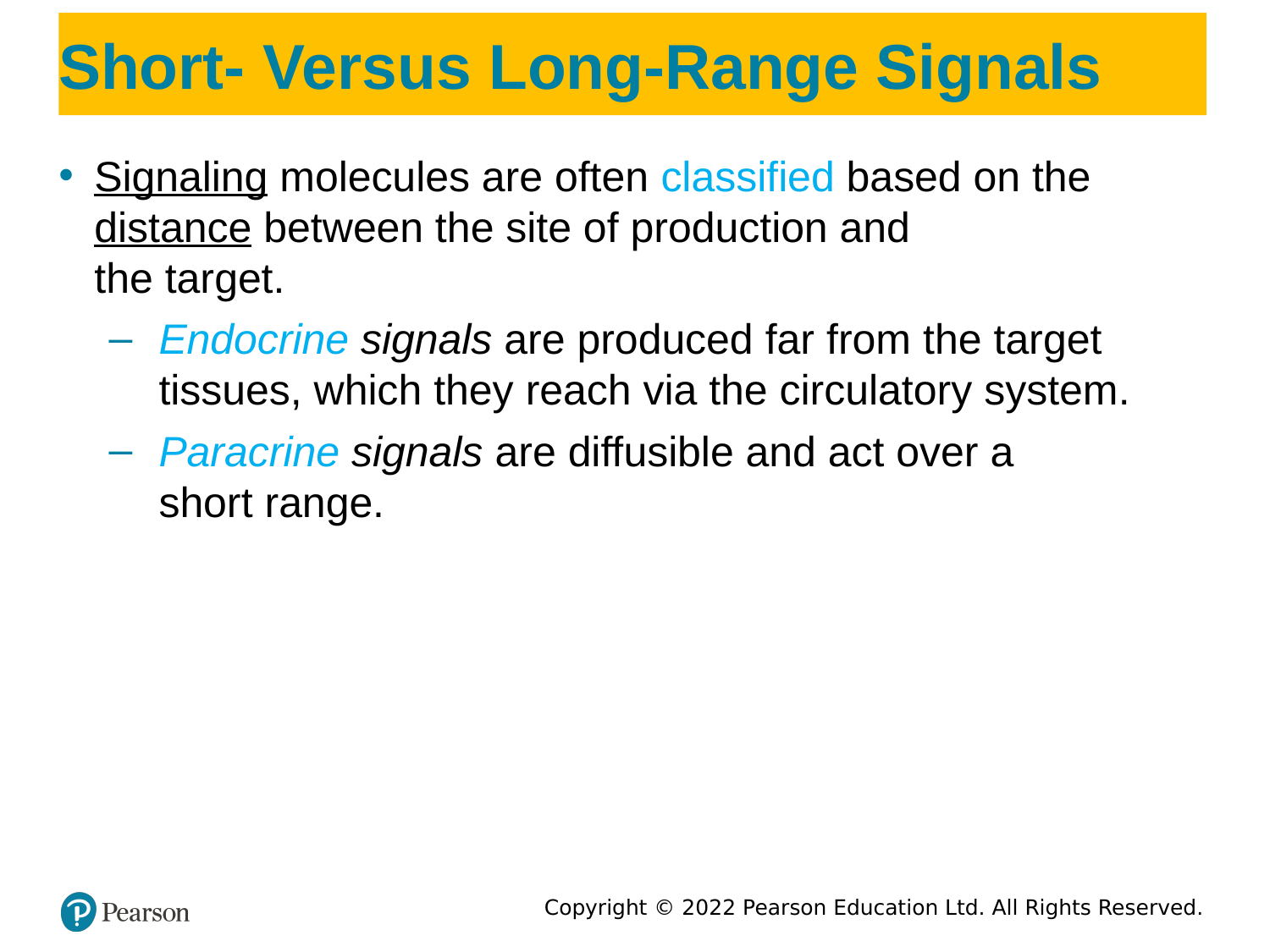

# Short- Versus Long-Range Signals
Signaling molecules are often classified based on the distance between the site of production and
the target.
Endocrine signals are produced far from the target tissues, which they reach via the circulatory system.
Paracrine signals are diffusible and act over a
short range.